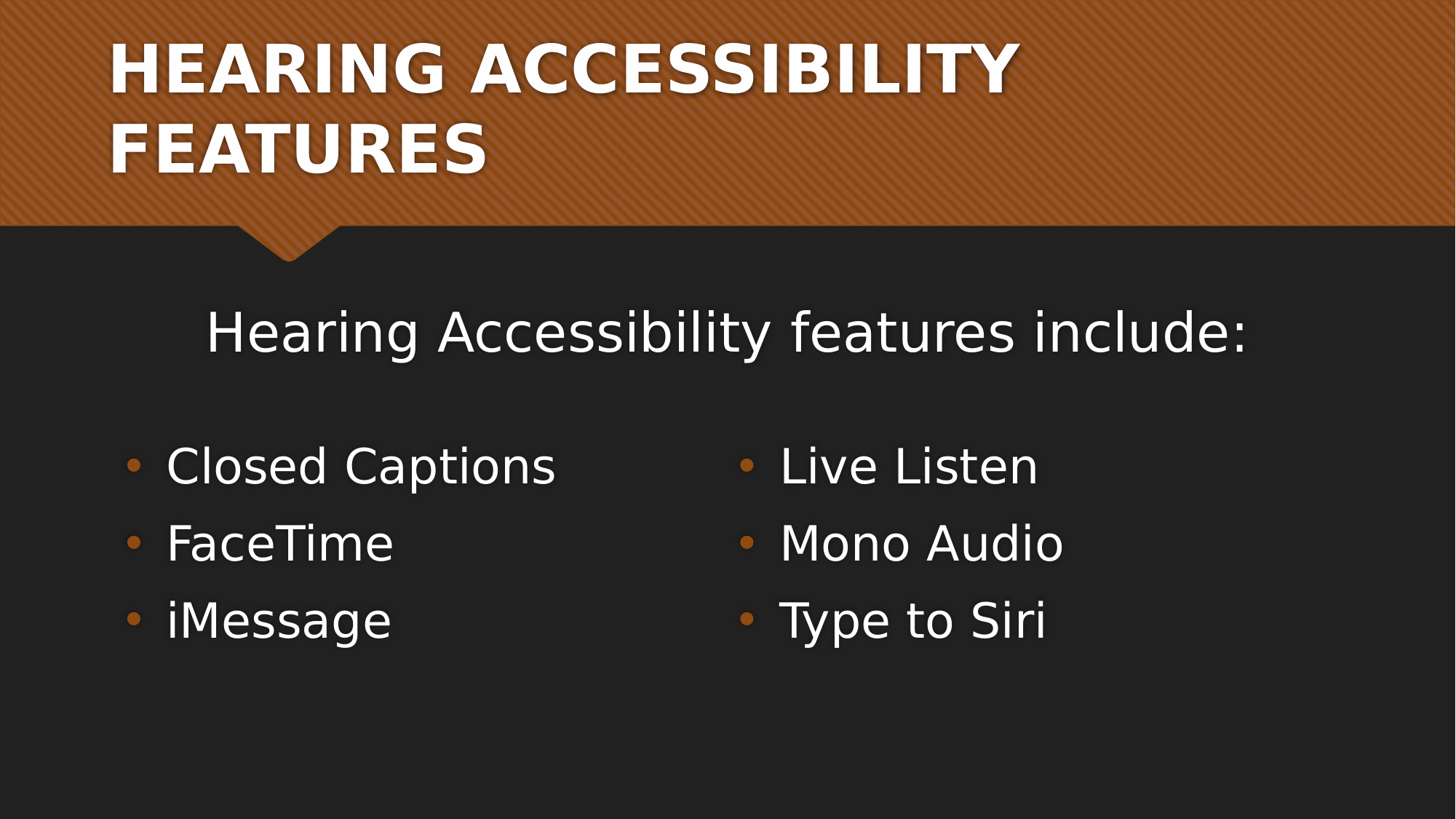

# HEARING ACCESSIBILITY FEATURES
Hearing Accessibility features include:
Closed Captions
FaceTime
iMessage
Live Listen
Mono Audio
Type to Siri